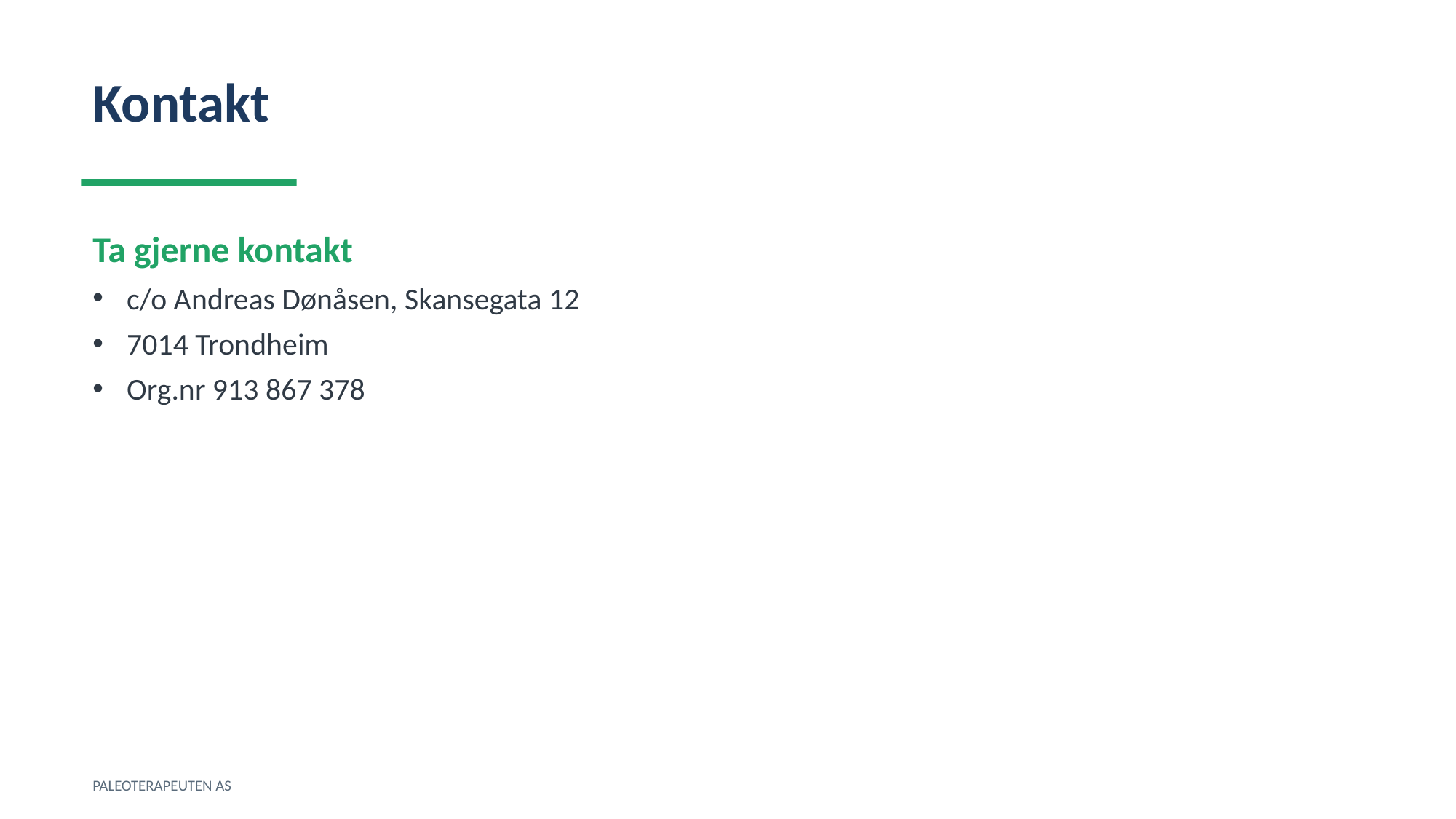

Kontakt

Ta gjerne kontakt
c/o Andreas Dønåsen, Skansegata 12
7014 Trondheim
Org.nr 913 867 378
PALEOTERAPEUTEN AS